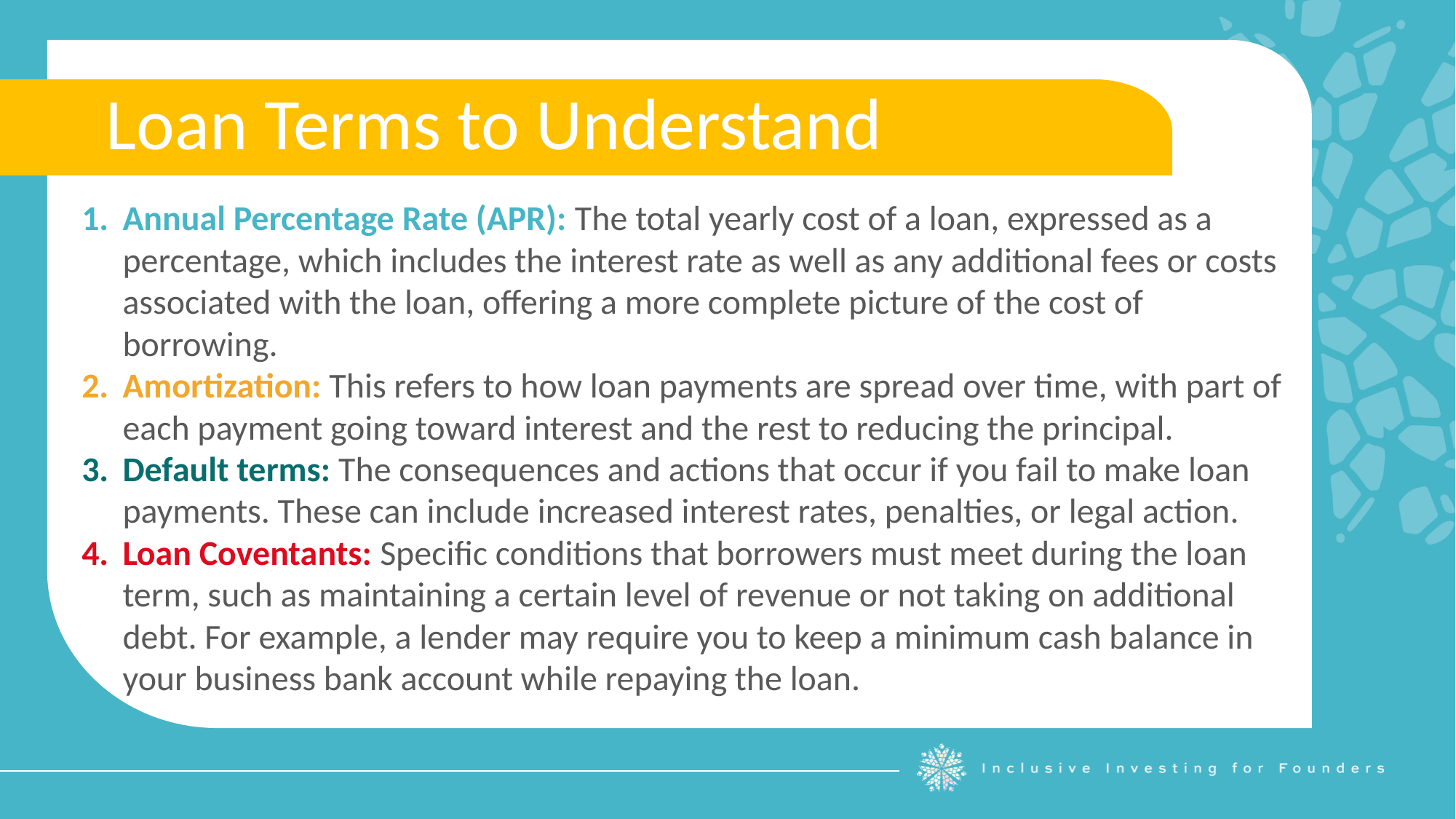

Loan Terms to Understand

Annual Percentage Rate (APR): The total yearly cost of a loan, expressed as a percentage, which includes the interest rate as well as any additional fees or costs associated with the loan, offering a more complete picture of the cost of borrowing.
Amortization: This refers to how loan payments are spread over time, with part of each payment going toward interest and the rest to reducing the principal.
Default terms: The consequences and actions that occur if you fail to make loan payments. These can include increased interest rates, penalties, or legal action.
Loan Coventants: Specific conditions that borrowers must meet during the loan term, such as maintaining a certain level of revenue or not taking on additional debt. For example, a lender may require you to keep a minimum cash balance in your business bank account while repaying the loan.